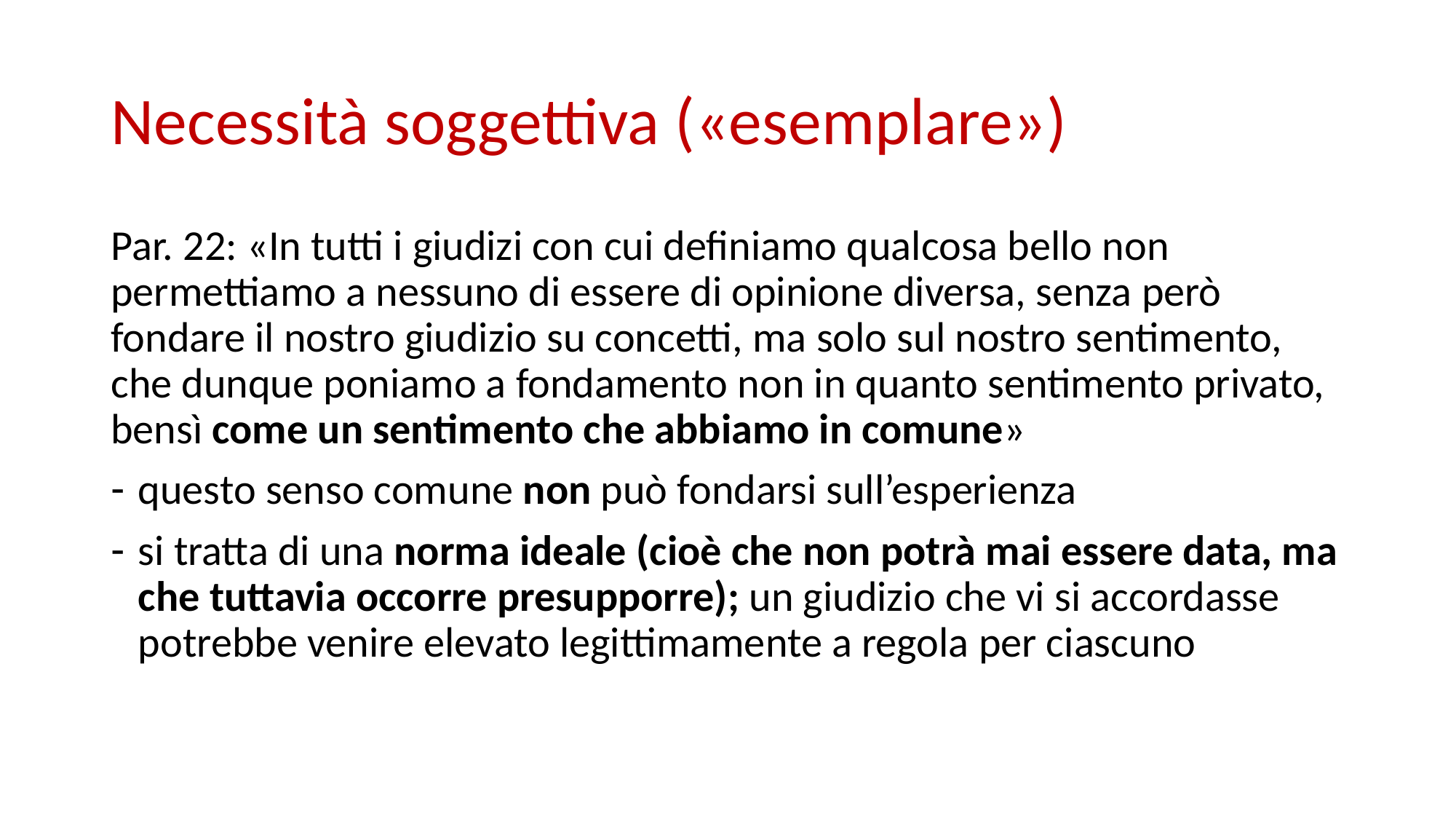

# Necessità soggettiva («esemplare»)
Par. 22: «In tutti i giudizi con cui definiamo qualcosa bello non permettiamo a nessuno di essere di opinione diversa, senza però fondare il nostro giudizio su concetti, ma solo sul nostro sentimento, che dunque poniamo a fondamento non in quanto sentimento privato, bensì come un sentimento che abbiamo in comune»
questo senso comune non può fondarsi sull’esperienza
si tratta di una norma ideale (cioè che non potrà mai essere data, ma che tuttavia occorre presupporre); un giudizio che vi si accordasse potrebbe venire elevato legittimamente a regola per ciascuno